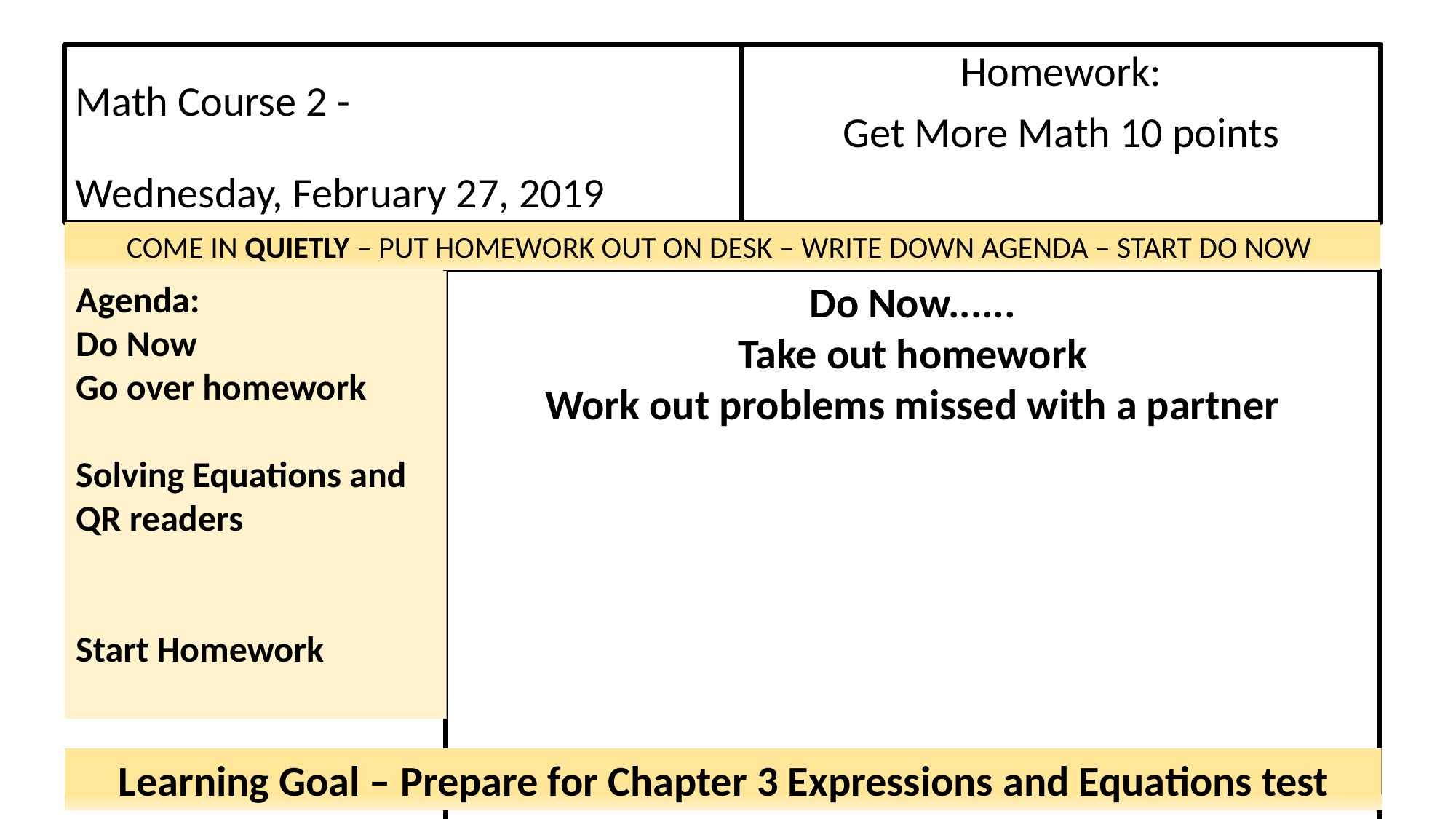

# Math Course 2 -   Wednesday, February 27, 2019
Homework:
Get More Math 10 points
COME IN QUIETLY – PUT HOMEWORK OUT ON DESK – WRITE DOWN AGENDA – START DO NOW
Do Now......
Take out homework
Work out problems missed with a partner

Agenda:
Do Now
Go over homework

Solving Equations and QR readers

Start Homework

Learning Goal – Prepare for Chapter 3 Expressions and Equations test